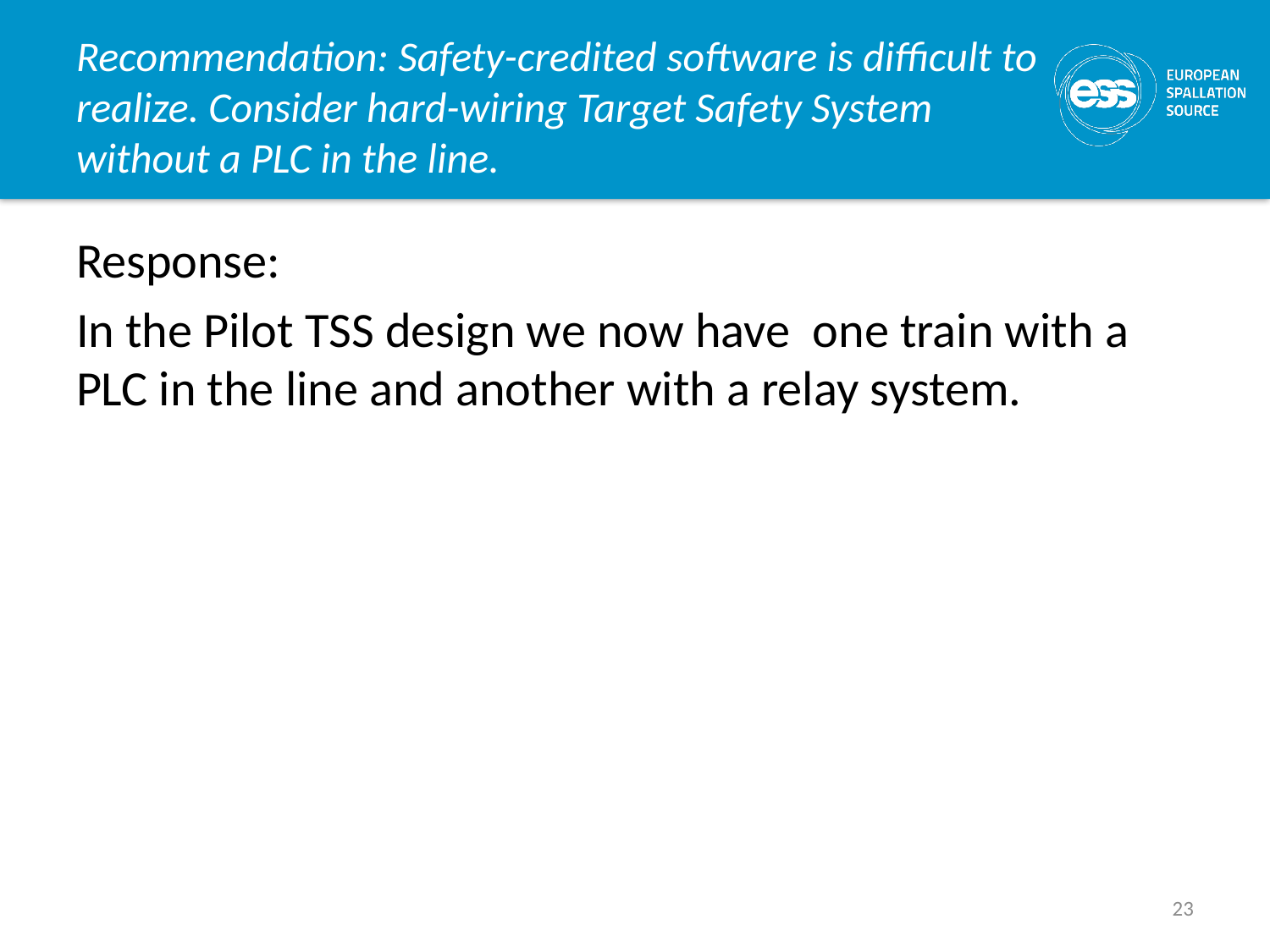

# Recommendation: Safety-credited software is difficult to realize. Consider hard-wiring Target Safety System without a PLC in the line.
Response:
In the Pilot TSS design we now have  one train with a PLC in the line and another with a relay system.
23